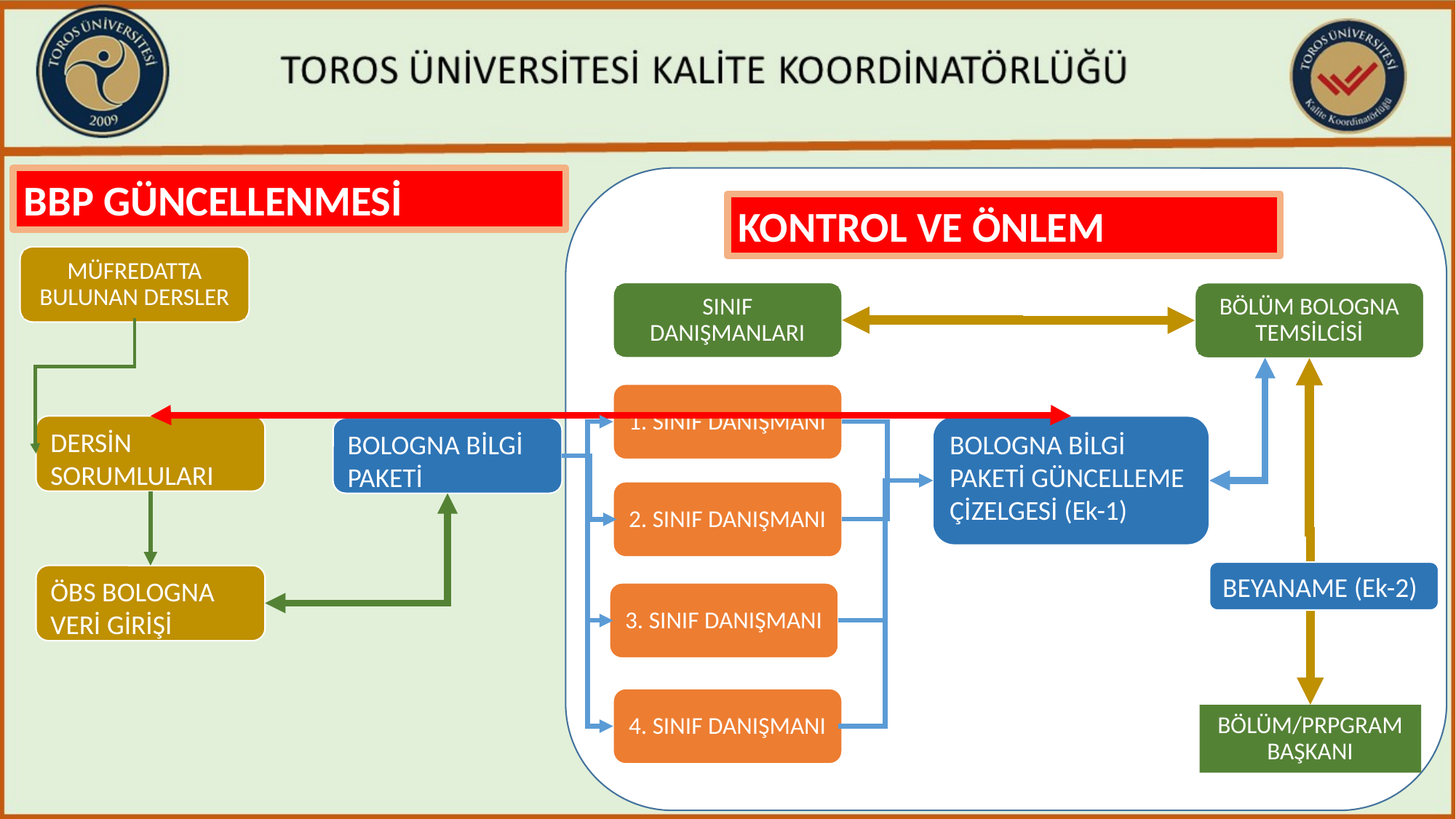

BBP GÜNCELLENMESİ

KONTROL VE ÖNLEM

MÜFREDATTA BULUNAN DERSLER

SINIF DANIŞMANLARI

BÖLÜM BOLOGNA TEMSİLCİSİ

1. SINIF DANIŞMANI
DERSİN SORUMLULARI
BOLOGNA BİLGİ PAKETİ GÜNCELLEME ÇİZELGESİ (Ek-1)
BOLOGNA BİLGİ PAKETİ

2. SINIF DANIŞMANI
BEYANAME (Ek-2)
ÖBS BOLOGNA VERİ GİRİŞİ

3. SINIF DANIŞMANI

4. SINIF DANIŞMANI
BÖLÜM/PRPGRAM BAŞKANI